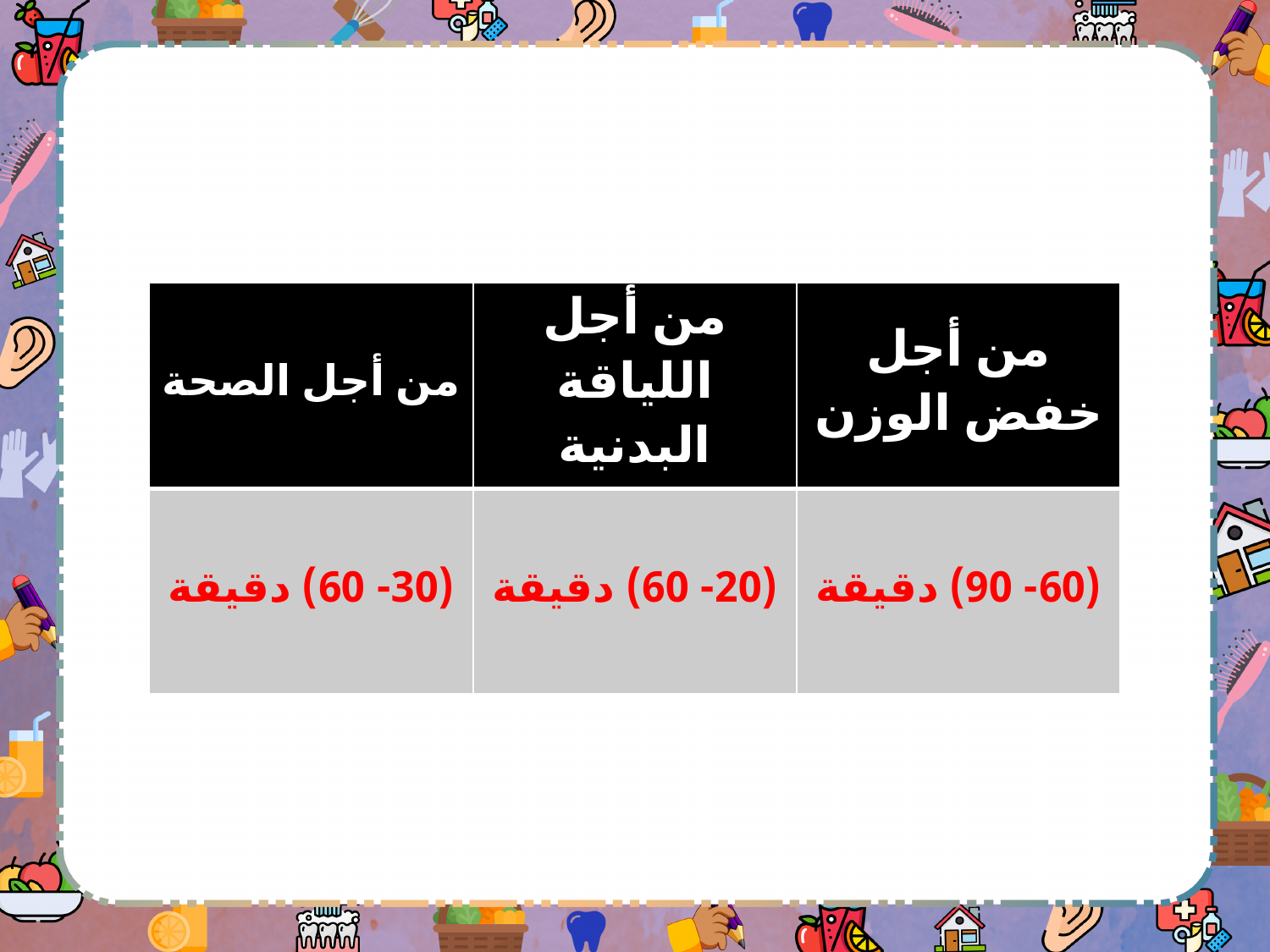

| من أجل الصحة | من أجل اللياقة البدنية | من أجل خفض الوزن |
| --- | --- | --- |
| (30- 60) دقيقة | (20- 60) دقيقة | (60- 90) دقيقة |